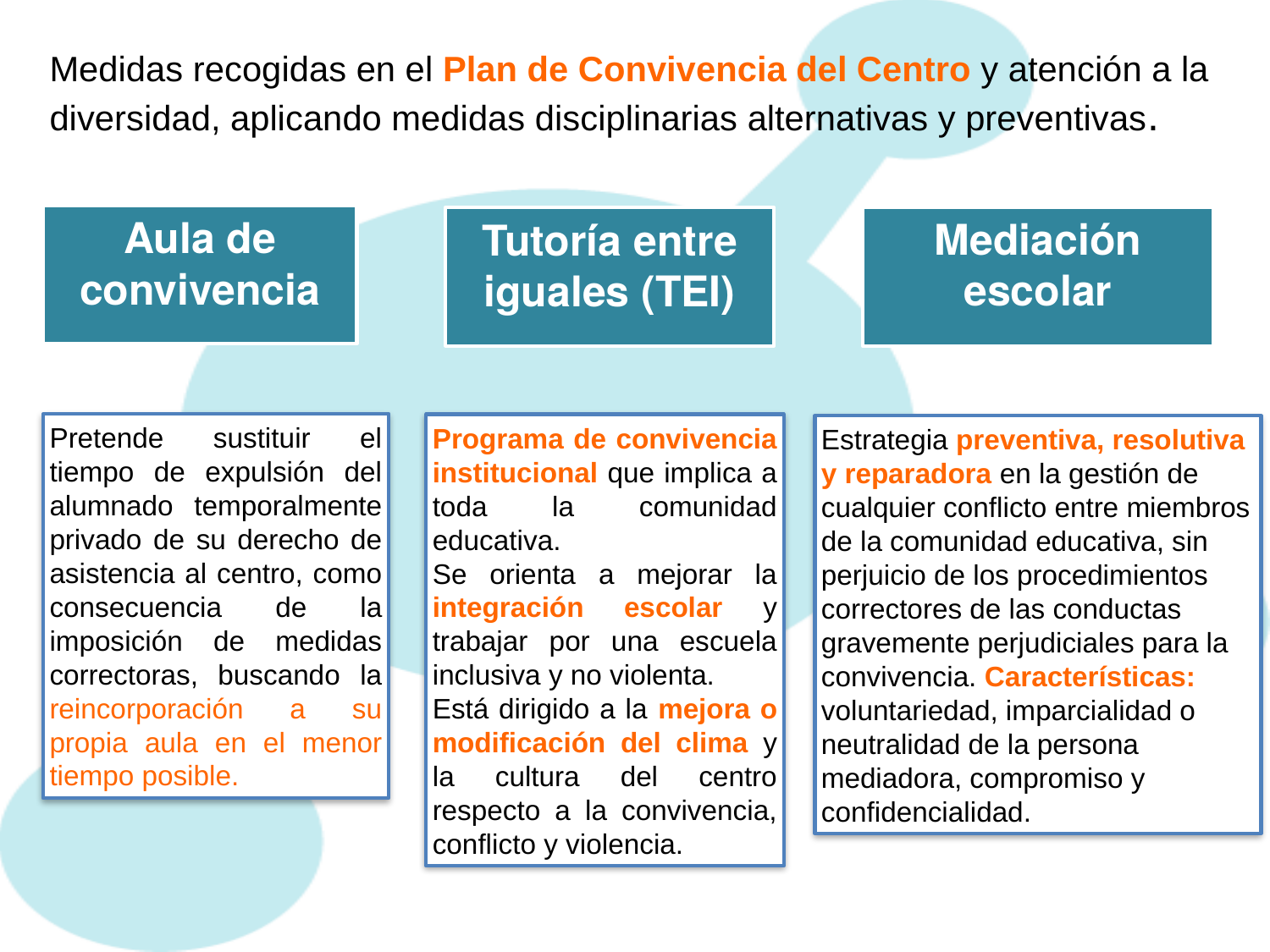

Medidas recogidas en el Plan de Convivencia del Centro y atención a la diversidad, aplicando medidas disciplinarias alternativas y preventivas.

Aula de convivencia
Mediación escolar
Tutoría entre iguales (TEI)
Pretende sustituir el tiempo de expulsión del alumnado  temporalmente privado de su derecho de asistencia al centro, como consecuencia de la imposición de medidas correctoras, buscando la reincorporación a su propia aula en el menor tiempo posible.
Programa de convivencia institucional que implica a toda la comunidad educativa.
Se orienta a mejorar la integración escolar y trabajar por una escuela inclusiva y no violenta.
Está dirigido a la mejora o modificación del clima y la cultura del centro respecto a la convivencia, conflicto y violencia.
Estrategia preventiva, resolutiva y reparadora en la gestión de cualquier conflicto entre miembros de la comunidad educativa, sin perjuicio de los procedimientos correctores de las conductas gravemente perjudiciales para la convivencia. Características: voluntariedad, imparcialidad o neutralidad de la persona mediadora, compromiso y confidencialidad.